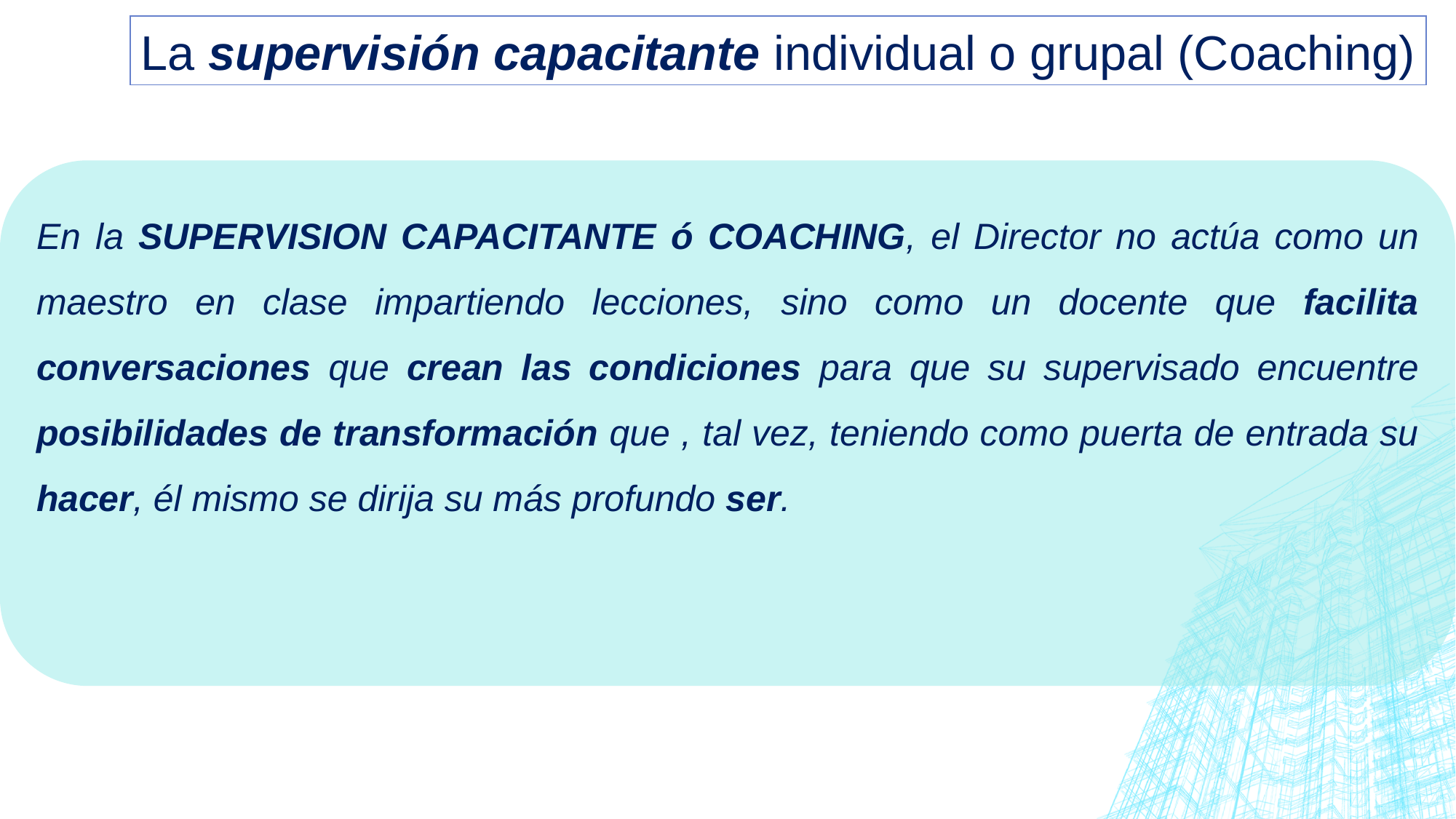

La supervisión capacitante individual o grupal (Coaching)
En la SUPERVISION CAPACITANTE ó COACHING, el Director no actúa como un maestro en clase impartiendo lecciones, sino como un docente que facilita conversaciones que crean las condiciones para que su supervisado encuentre posibilidades de transformación que , tal vez, teniendo como puerta de entrada su hacer, él mismo se dirija su más profundo ser.